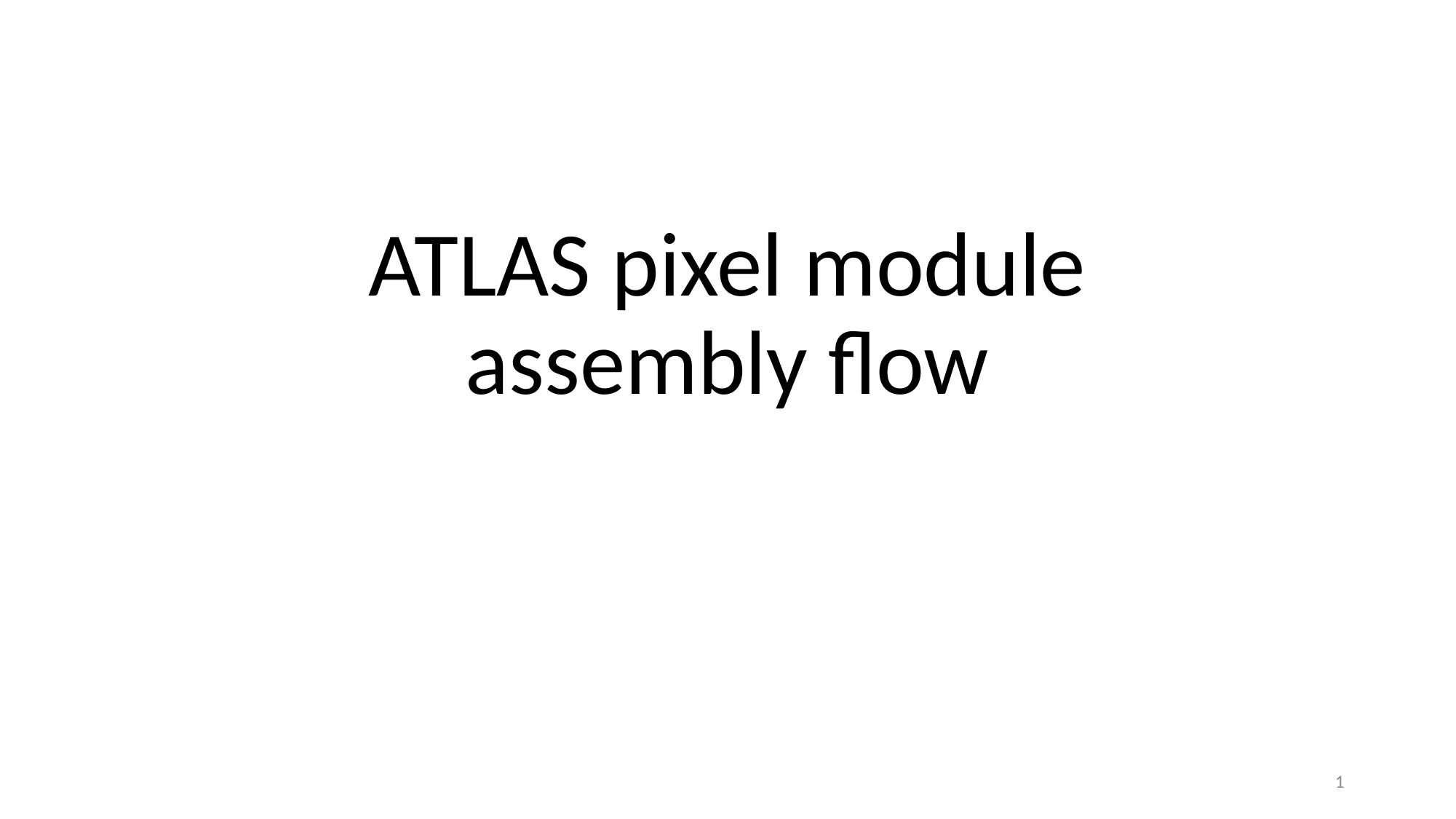

# ATLAS pixel module assembly flow

1